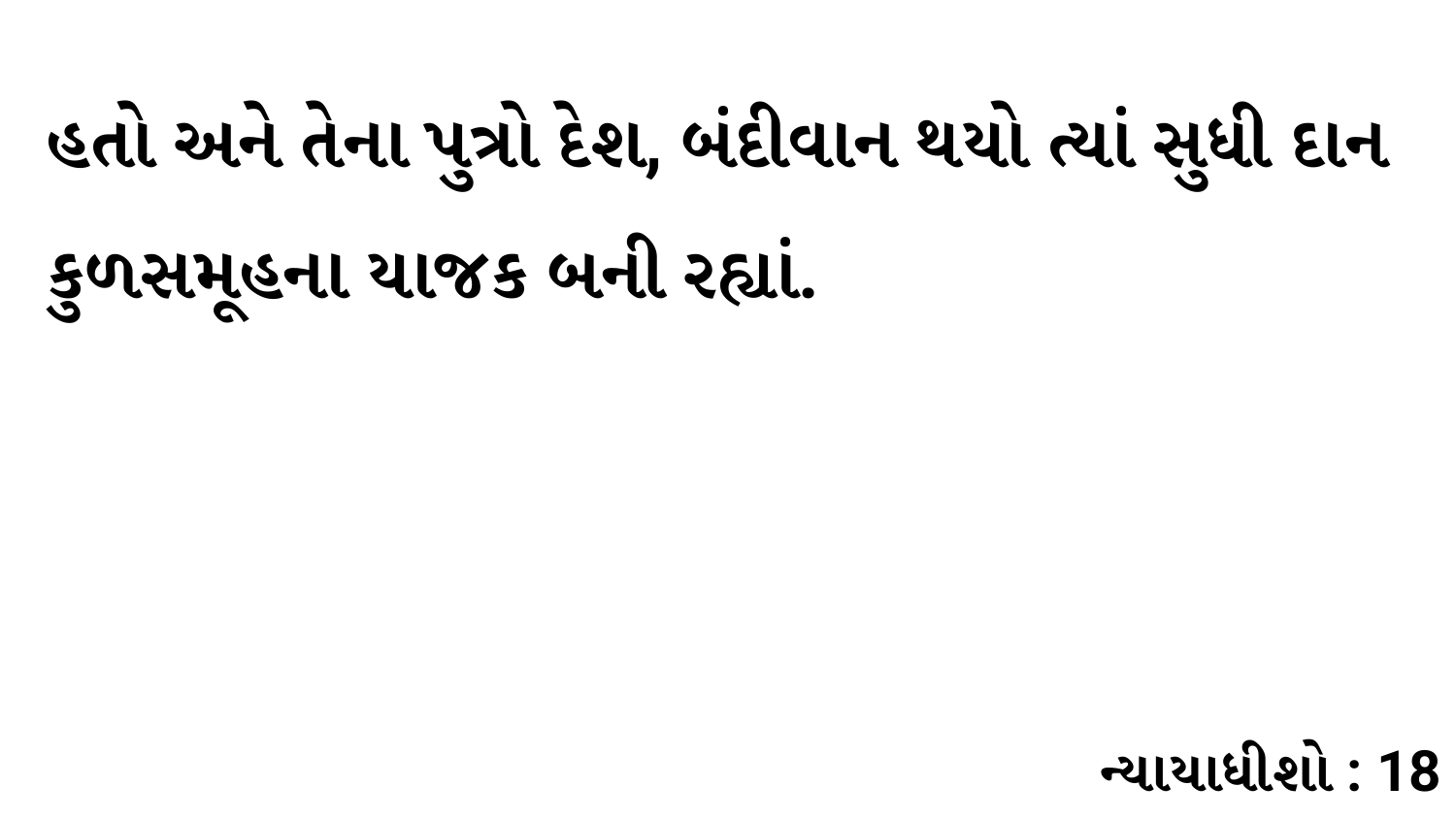

હતો અને તેના પુત્રો દેશ, બંદીવાન થયો ત્યાં સુધી દાન કુળસમૂહના યાજક બની રહ્યાં.
ન્યાયાધીશો : 18